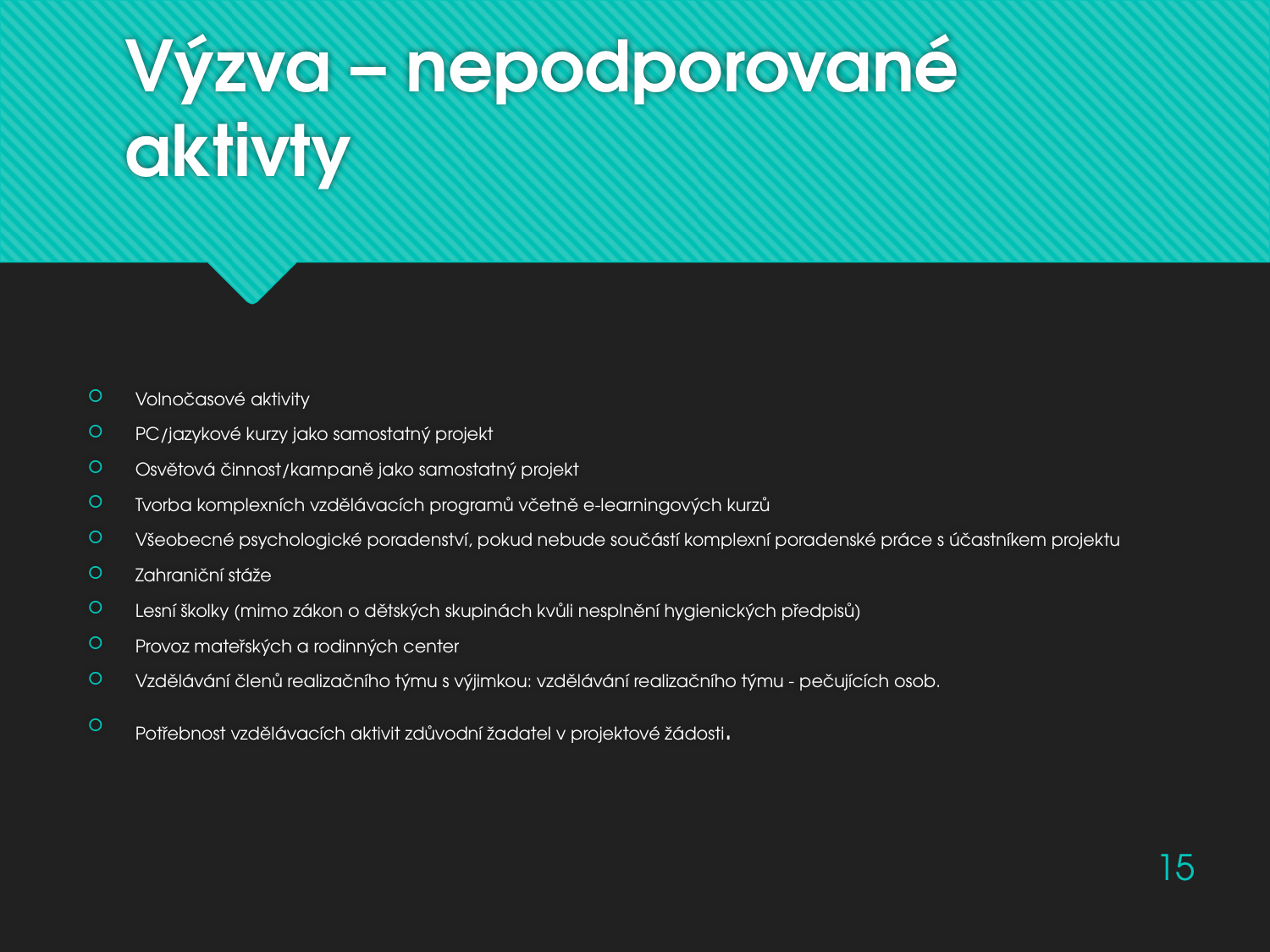

# Výzva – nepodporované aktivty
Volnočasové aktivity
PC/jazykové kurzy jako samostatný projekt
Osvětová činnost/kampaně jako samostatný projekt
Tvorba komplexních vzdělávacích programů včetně e-learningových kurzů
Všeobecné psychologické poradenství, pokud nebude součástí komplexní poradenské práce s účastníkem projektu
Zahraniční stáže
Lesní školky (mimo zákon o dětských skupinách kvůli nesplnění hygienických předpisů)
Provoz mateřských a rodinných center
Vzdělávání členů realizačního týmu s výjimkou: vzdělávání realizačního týmu - pečujících osob.
Potřebnost vzdělávacích aktivit zdůvodní žadatel v projektové žádosti.

15